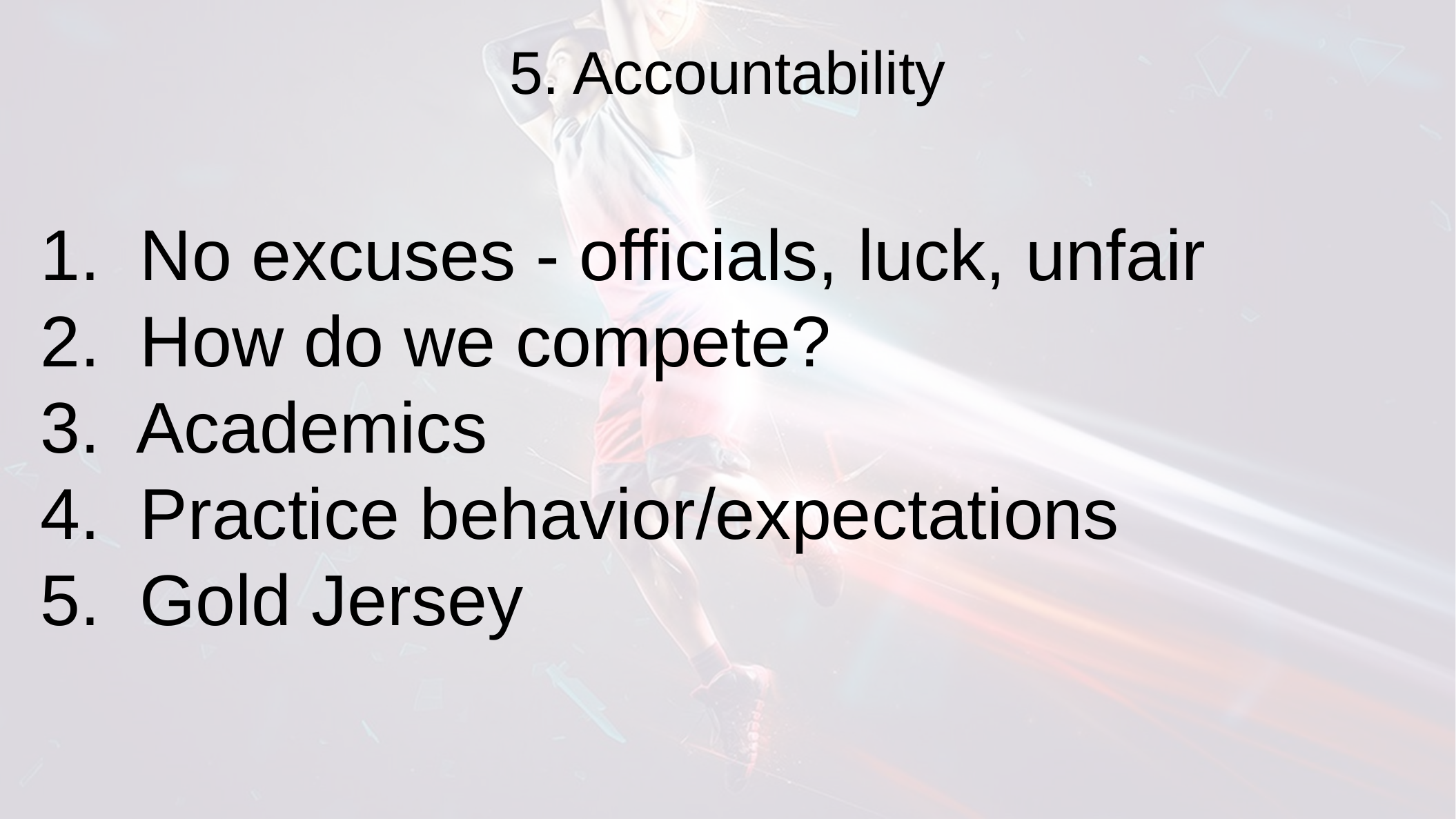

5. Accountability

1.  No excuses - officials, luck, unfair
2.  How do we compete?
3.  Academics
4.  Practice behavior/expectations
5.  Gold Jersey